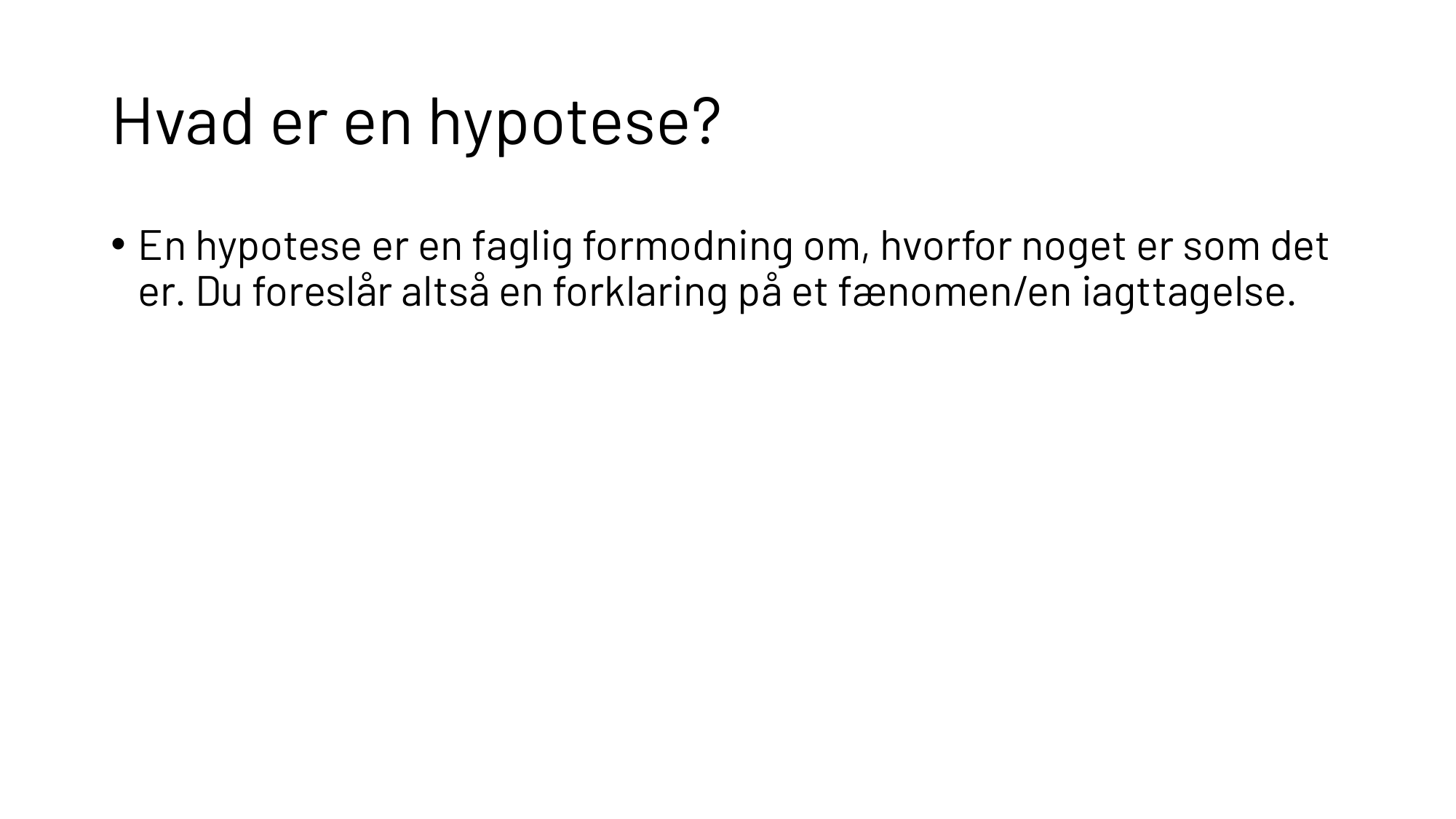

# Hvad er en hypotese?
En hypotese er en faglig formodning om, hvorfor noget er som det er. Du foreslår altså en forklaring på et fænomen/en iagttagelse.